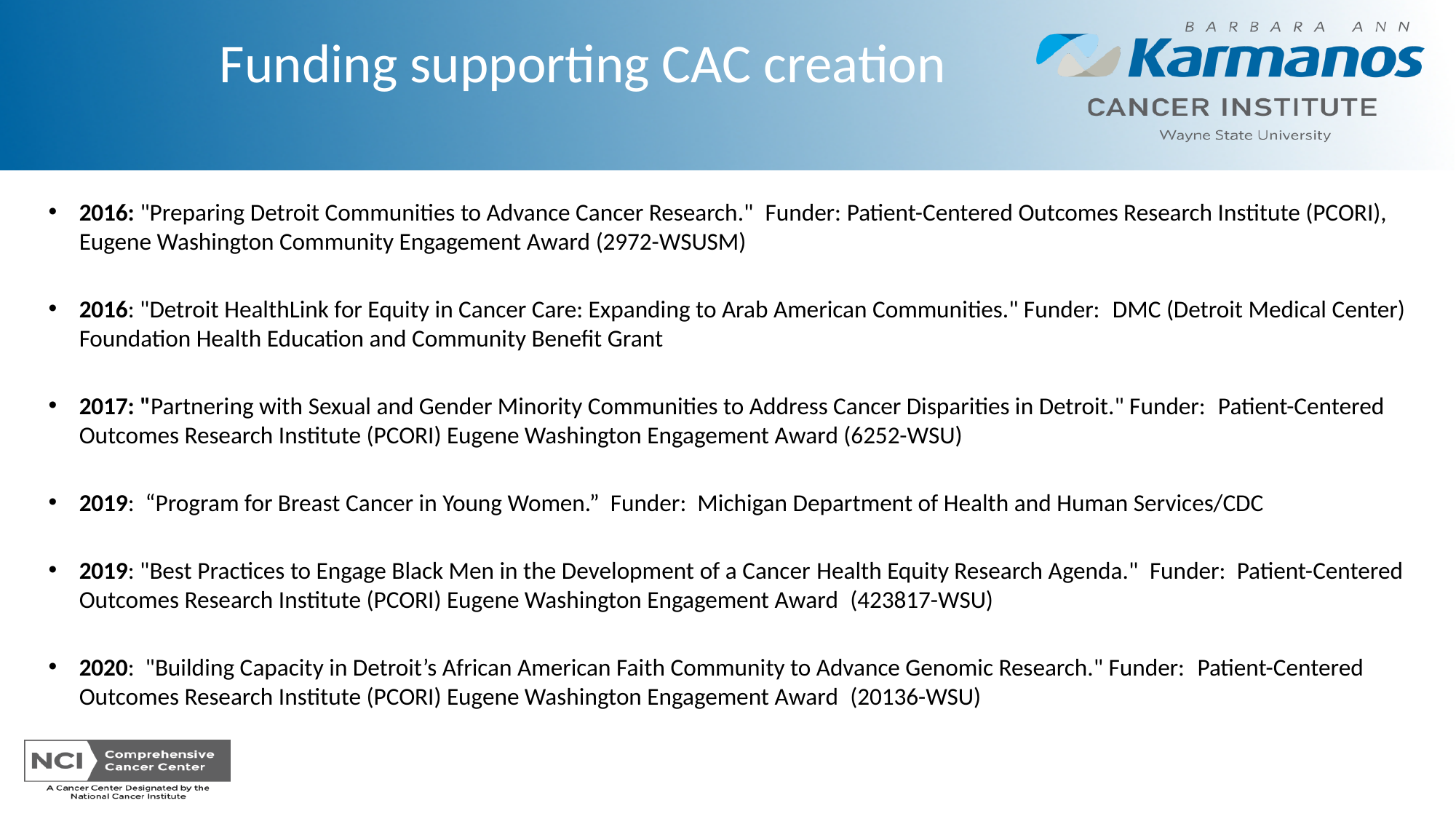

Funding supporting CAC creation
2016: "Preparing Detroit Communities to Advance Cancer Research."  Funder: Patient-Centered Outcomes Research Institute (PCORI), Eugene Washington Community Engagement Award (2972-WSUSM)

2016: "Detroit HealthLink for Equity in Cancer Care: Expanding to Arab American Communities." Funder:  DMC (Detroit Medical Center) Foundation Health Education and Community Benefit Grant

2017: "Partnering with Sexual and Gender Minority Communities to Address Cancer Disparities in Detroit." Funder:  Patient-Centered Outcomes Research Institute (PCORI) Eugene Washington Engagement Award (6252-WSU)

2019:  “Program for Breast Cancer in Young Women.”  Funder:  Michigan Department of Health and Human Services/CDC

2019: "Best Practices to Engage Black Men in the Development of a Cancer Health Equity Research Agenda."  Funder:  Patient-Centered Outcomes Research Institute (PCORI) Eugene Washington Engagement Award  (423817-WSU)

2020:  "Building Capacity in Detroit’s African American Faith Community to Advance Genomic Research." Funder:  Patient-Centered Outcomes Research Institute (PCORI) Eugene Washington Engagement Award  (20136-WSU)